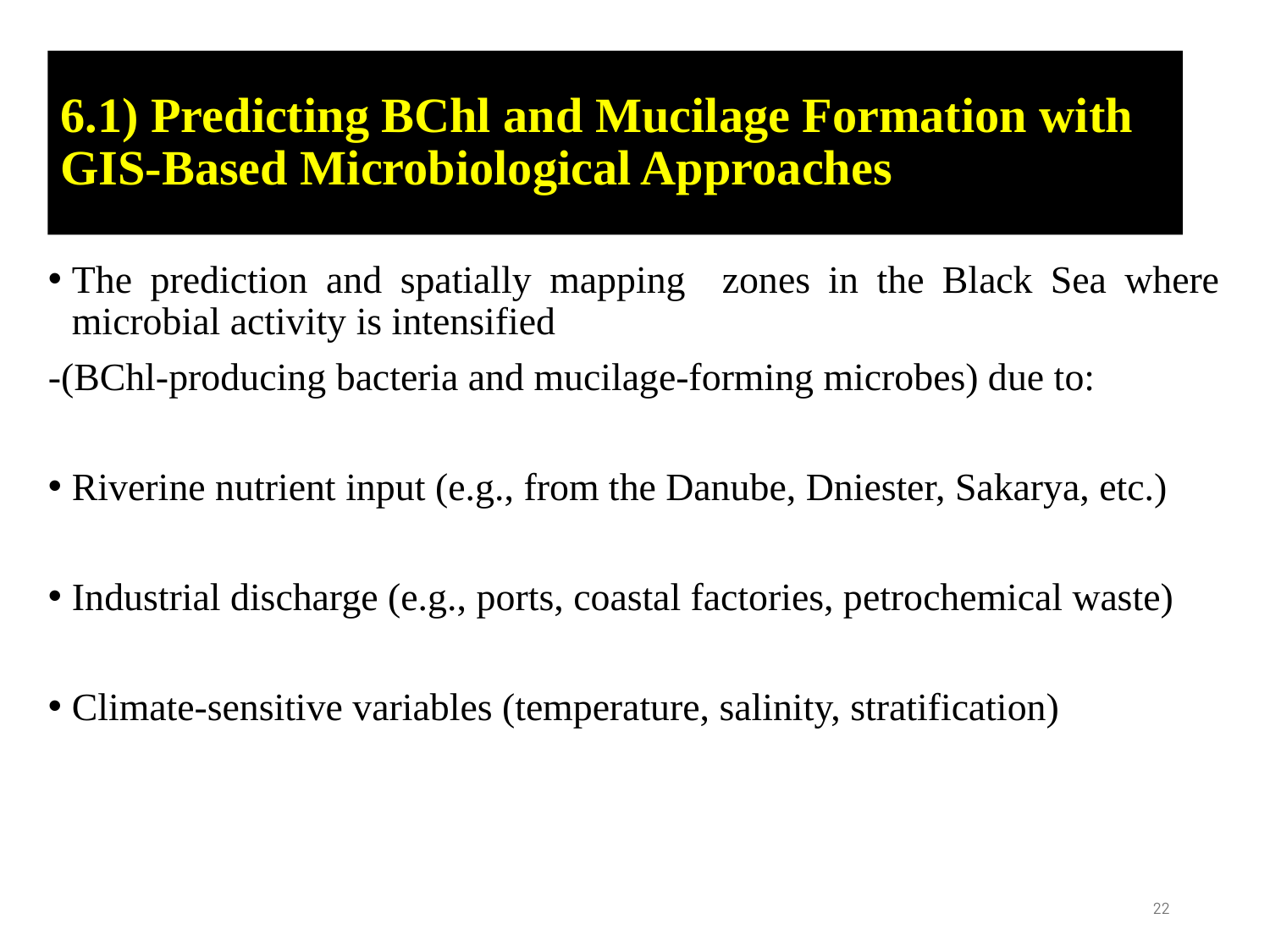

# 6.1) Predicting BChl and Mucilage Formation with GIS-Based Microbiological Approaches
The prediction and spatially mapping  zones in the Black Sea where microbial activity is intensified
-(BChl-producing bacteria and mucilage-forming microbes) due to:

Riverine nutrient input (e.g., from the Danube, Dniester, Sakarya, etc.)

Industrial discharge (e.g., ports, coastal factories, petrochemical waste)

Climate-sensitive variables (temperature, salinity, stratification)
22